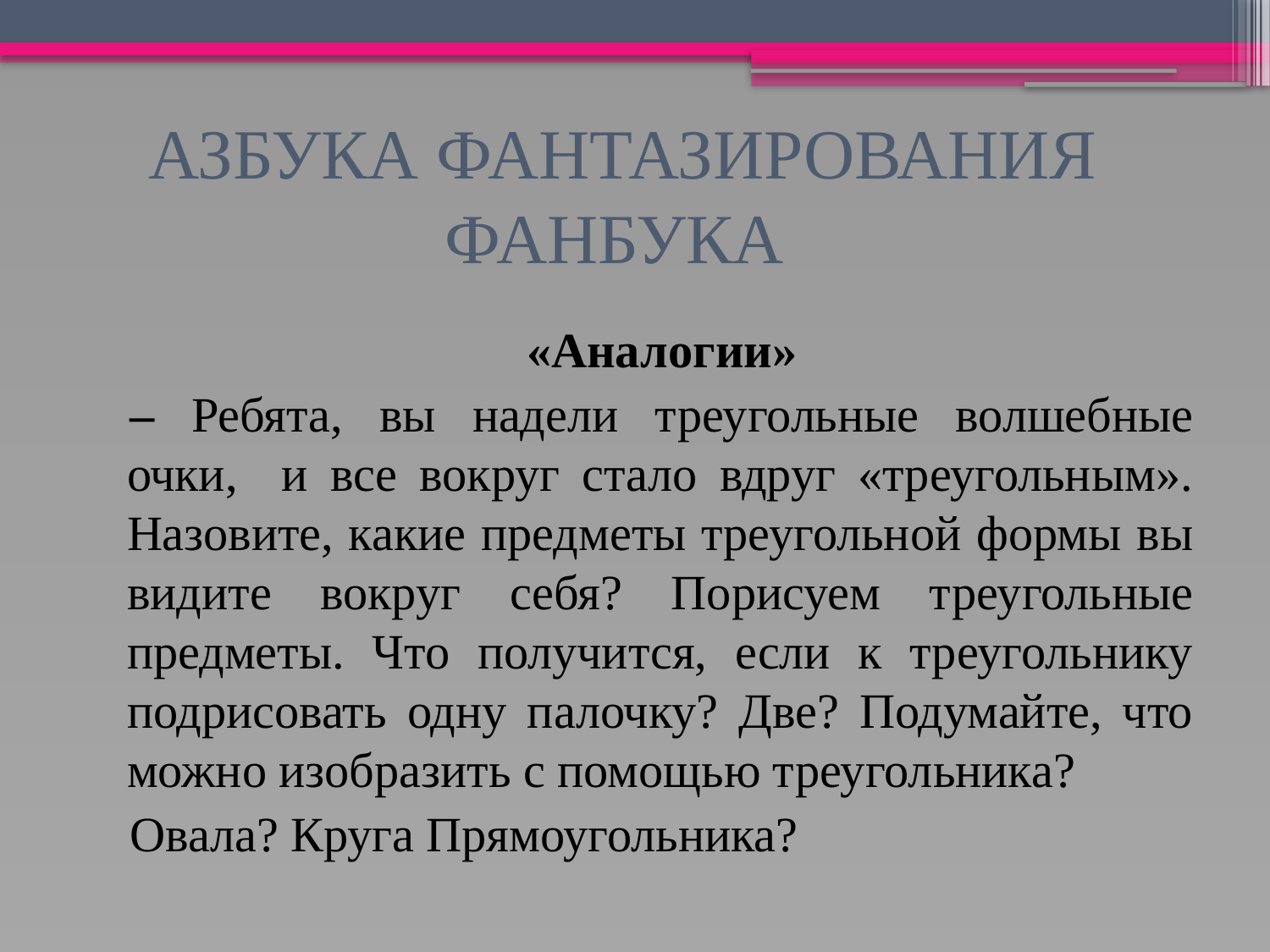

# АЗБУКА ФАНТАЗИРОВАНИЯ ФАНБУКА
«Аналогии»
– Ребята, вы надели треугольные волшебные очки,  и все вокруг стало вдруг «треугольным». Назовите, какие предметы треугольной формы вы видите вокруг себя? Порисуем треугольные предметы. Что получится, если к треугольнику подрисовать одну палочку? Две? Подумайте, что можно изобразить с помощью треугольника?
Овала? Круга Прямоугольника?